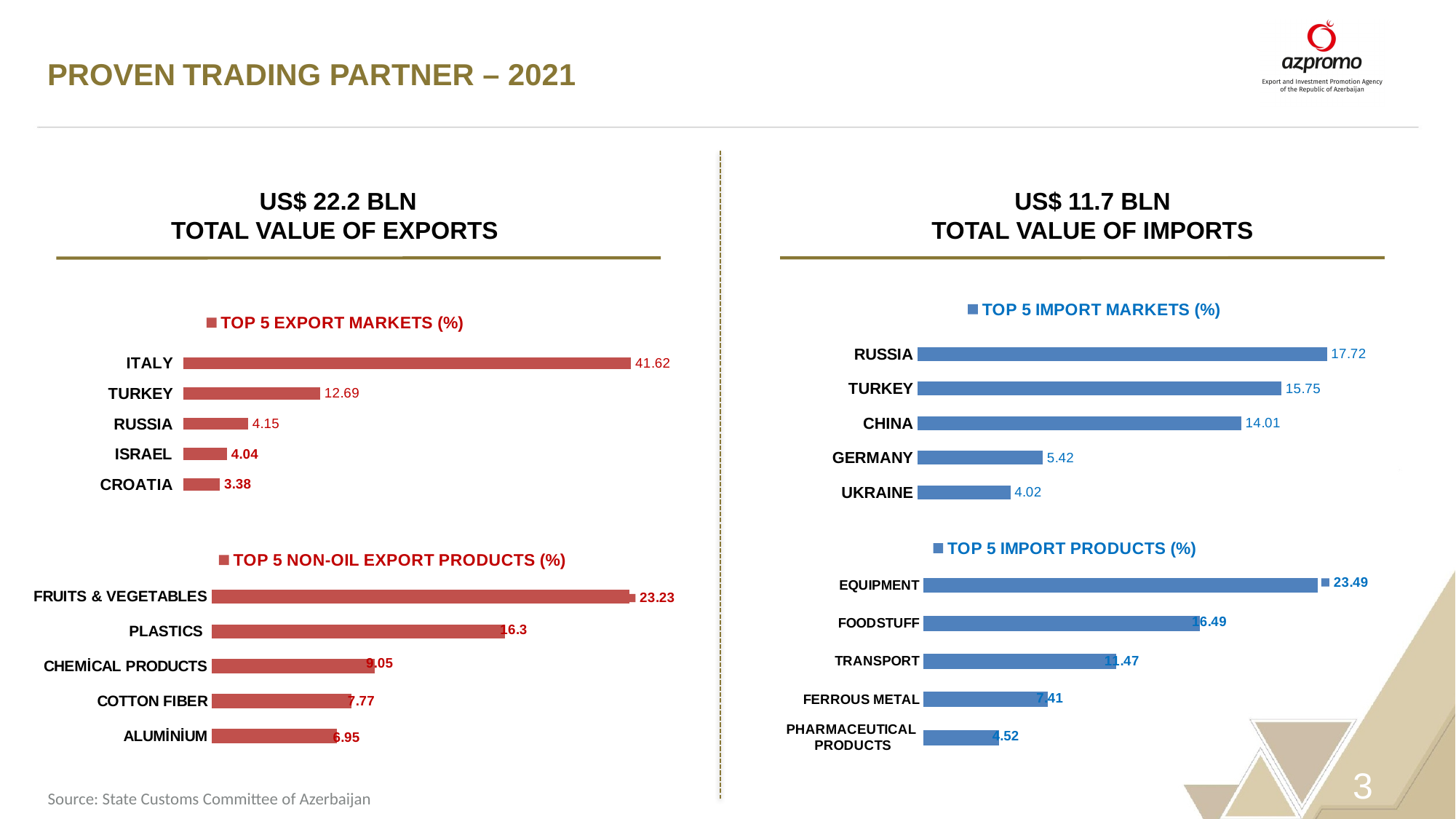

#
PROVEN TRADING PARTNER – 2021
US$ 22.2 BLN
TOTAL VALUE OF EXPORTS
US$ 11.7 BLN
TOTAL VALUE OF IMPORTS

### Chart

| Category | TOP 5 EXPORT MARKETS (%) |
|---|---|
| CROATIA | 3.38 |
|  ISRAEL | 4.04 |
| RUSSIA | 6.0 |
| TURKEY | 12.69 |
|  ITALY | 41.62 |

### Chart

| Category | TOP 5 IMPORT MARKETS (%) |
|---|---|
| UKRAINE | 4.02 |
| GERMANY | 5.42 |
| CHINA | 14.01 |
| TURKEY | 15.75 |
| RUSSIA | 17.72 |

### Chart

| Category | TOP 5 NON-OIL EXPORT PRODUCTS (%) |
|---|---|
| ALUMİNİUM | 6.95 |
| COTTON FIBER | 7.77 |
| CHEMİCAL PRODUCTS | 9.05 |
| PLASTICS  | 16.3 |
| FRUITS & VEGETABLES | 23.23 |

### Chart

| Category | TOP 5 IMPORT PRODUCTS (%) |
|---|---|
| PHARMACEUTICAL
PRODUCTS | 4.52 |
| FERROUS METAL | 7.41 |
| TRANSPORT | 11.47 |
| FOODSTUFF | 16.49 |
| EQUIPMENT | 23.49 |
3
Source: State Customs Committee of Azerbaijan